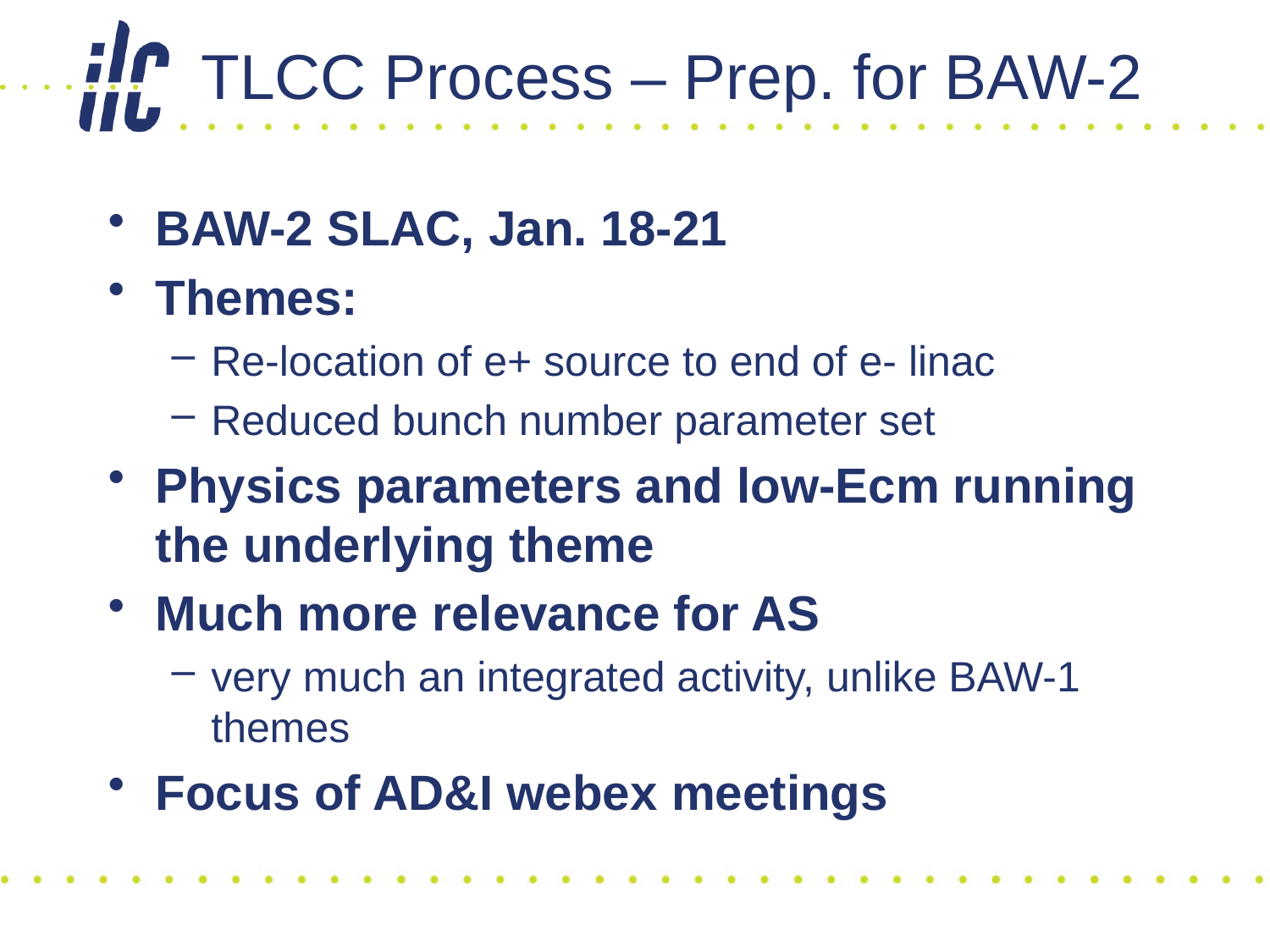

# TLCC Process – Prep. for BAW-2
BAW-2 SLAC, Jan. 18-21
Themes:
Re-location of e+ source to end of e- linac
Reduced bunch number parameter set
Physics parameters and low-Ecm running the underlying theme
Much more relevance for AS
very much an integrated activity, unlike BAW-1 themes
Focus of AD&I webex meetings